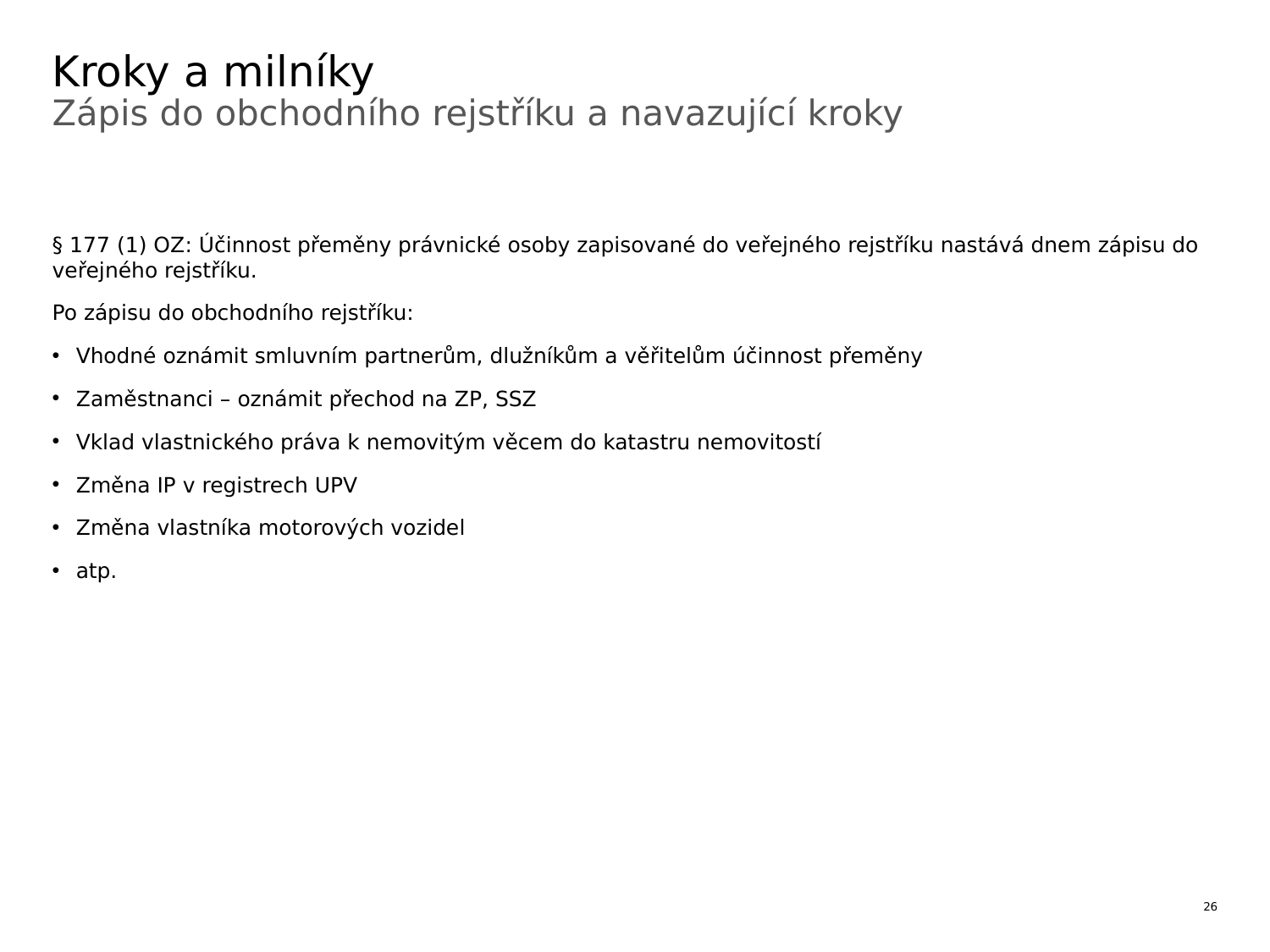

# Kroky a milníky
Zápis do obchodního rejstříku a navazující kroky
§ 177 (1) OZ: Účinnost přeměny právnické osoby zapisované do veřejného rejstříku nastává dnem zápisu do veřejného rejstříku.
Po zápisu do obchodního rejstříku:
Vhodné oznámit smluvním partnerům, dlužníkům a věřitelům účinnost přeměny
Zaměstnanci – oznámit přechod na ZP, SSZ
Vklad vlastnického práva k nemovitým věcem do katastru nemovitostí
Změna IP v registrech UPV
Změna vlastníka motorových vozidel
atp.